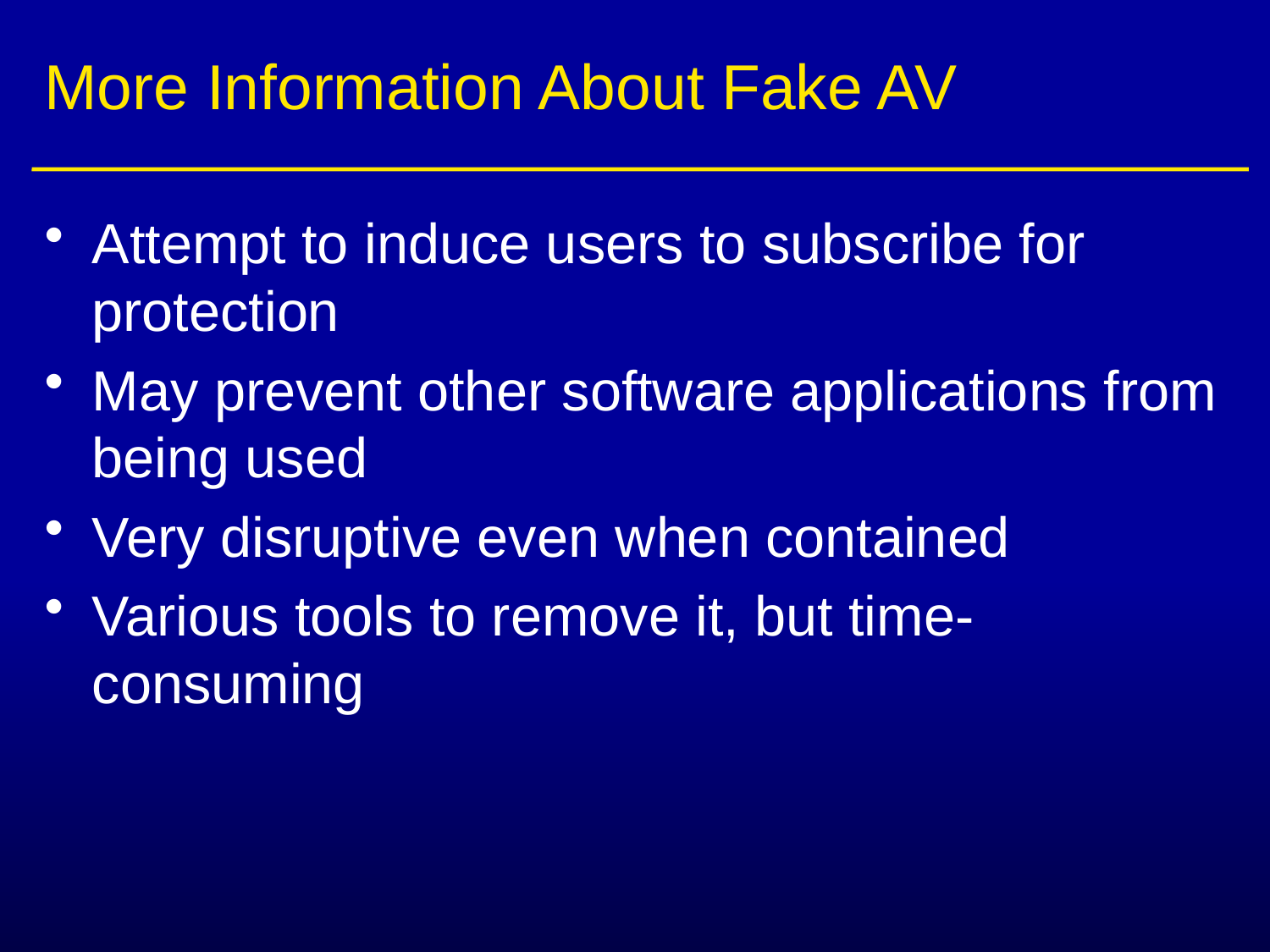

# More Information About Fake AV
Attempt to induce users to subscribe for protection
May prevent other software applications from being used
Very disruptive even when contained
Various tools to remove it, but time-consuming